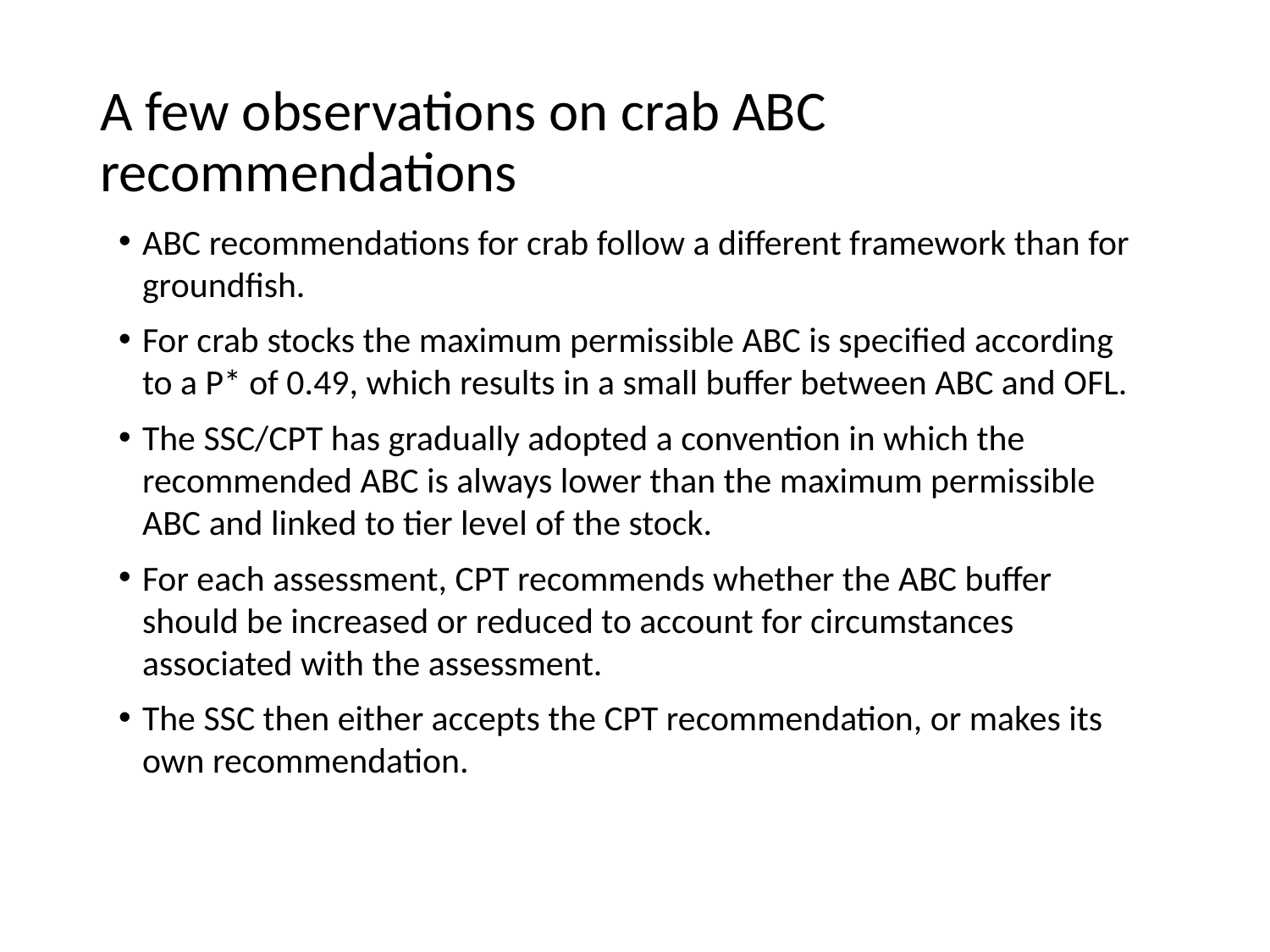

# A few observations on crab ABC recommendations

ABC recommendations for crab follow a different framework than for groundfish.
For crab stocks the maximum permissible ABC is specified according to a P* of 0.49, which results in a small buffer between ABC and OFL.
The SSC/CPT has gradually adopted a convention in which the recommended ABC is always lower than the maximum permissible ABC and linked to tier level of the stock.
For each assessment, CPT recommends whether the ABC buffer should be increased or reduced to account for circumstances associated with the assessment.
The SSC then either accepts the CPT recommendation, or makes its own recommendation.